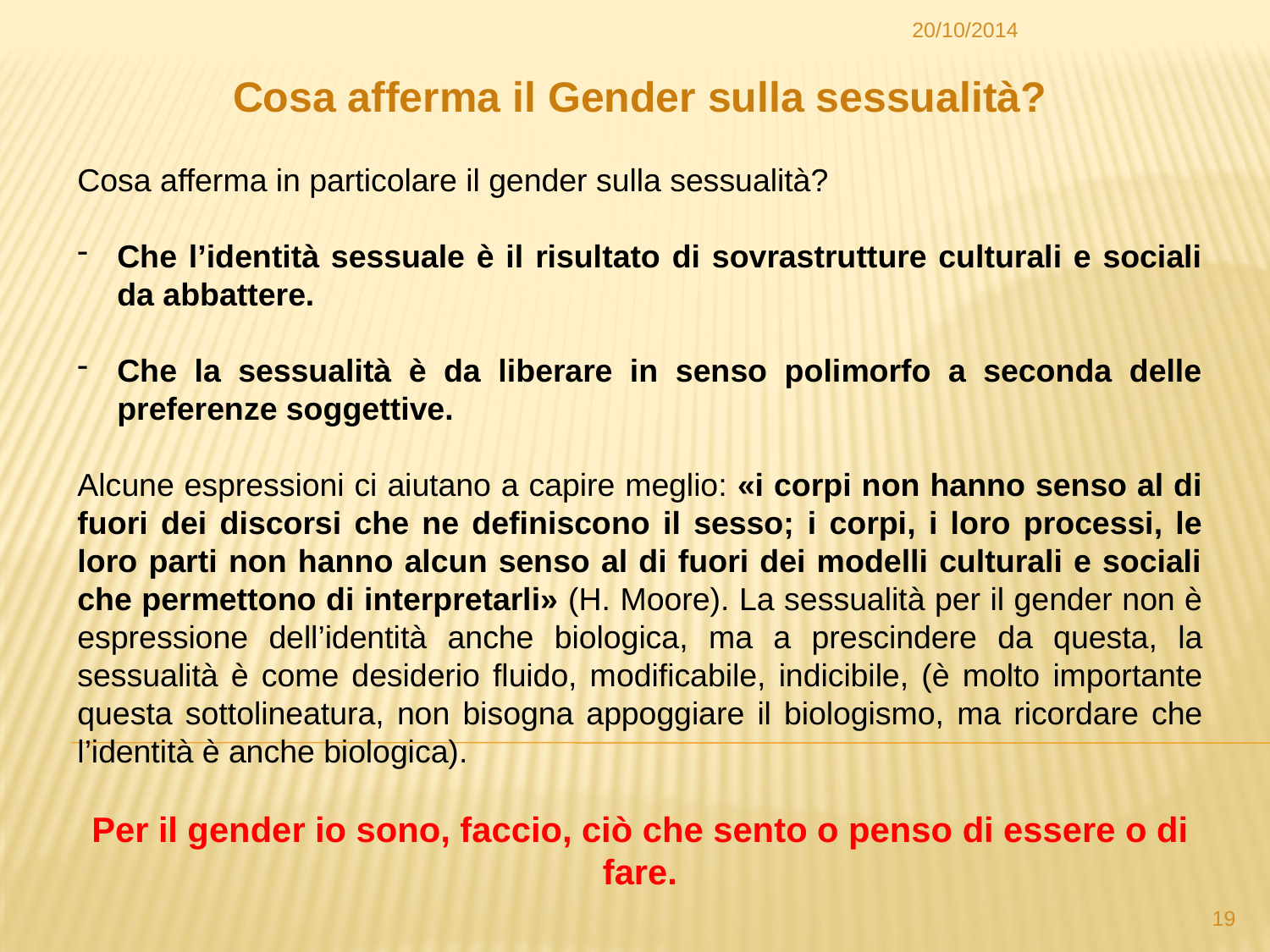

20/10/2014
Cosa afferma il Gender sulla sessualità?

Cosa afferma in particolare il gender sulla sessualità?

Che l’identità sessuale è il risultato di sovrastrutture culturali e sociali da abbattere.

Che la sessualità è da liberare in senso polimorfo a seconda delle preferenze soggettive.

Alcune espressioni ci aiutano a capire meglio: «i corpi non hanno senso al di fuori dei discorsi che ne definiscono il sesso; i corpi, i loro processi, le loro parti non hanno alcun senso al di fuori dei modelli culturali e sociali che permettono di interpretarli» (H. Moore). La sessualità per il gender non è espressione dell’identità anche biologica, ma a prescindere da questa, la sessualità è come desiderio fluido, modificabile, indicibile, (è molto importante questa sottolineatura, non bisogna appoggiare il biologismo, ma ricordare che l’identità è anche biologica).

Per il gender io sono, faccio, ciò che sento o penso di essere o di fare.
19